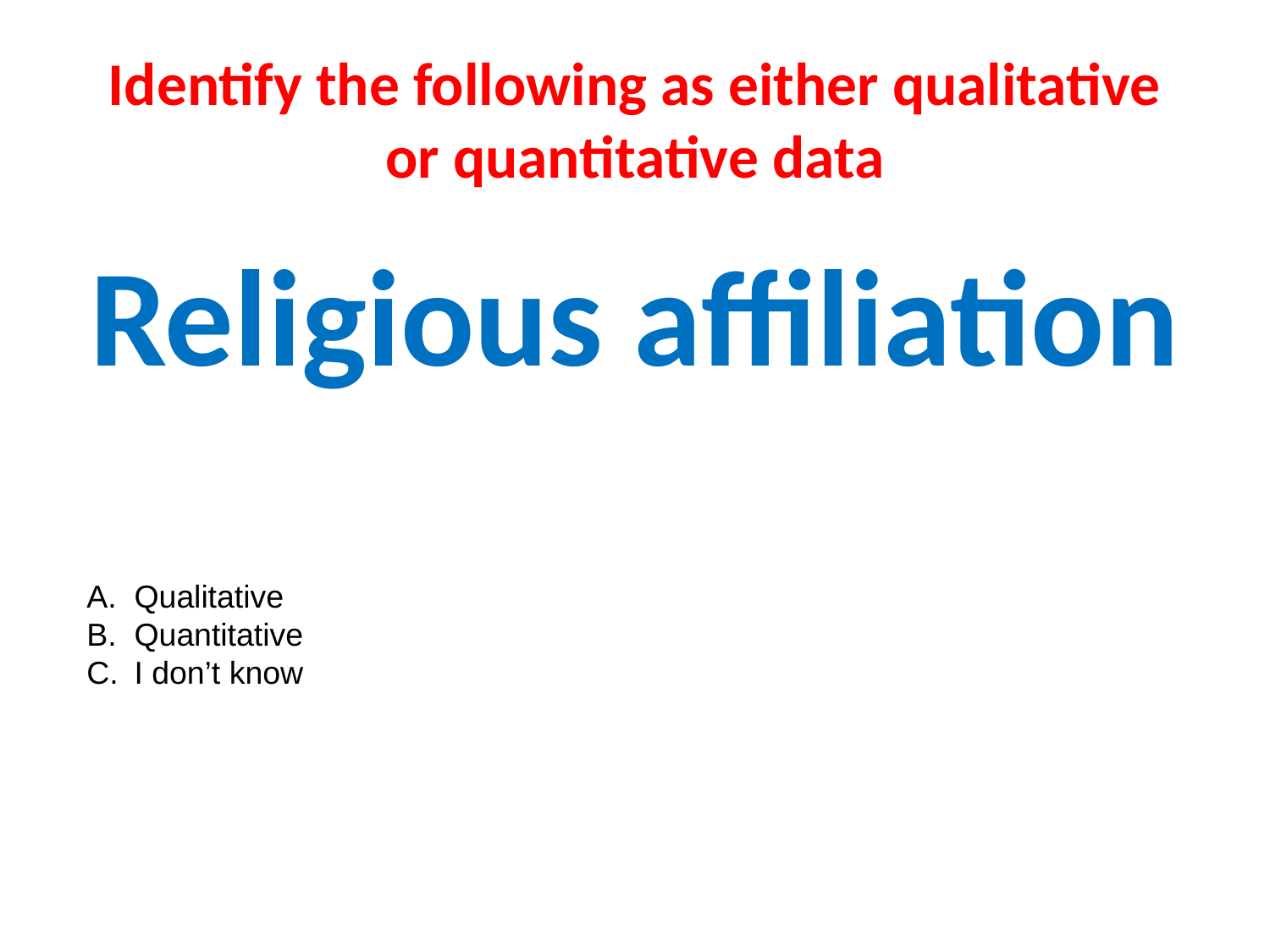

# Identify the following as either qualitative or quantitative data
Religious affiliation
Qualitative
Quantitative
I don’t know